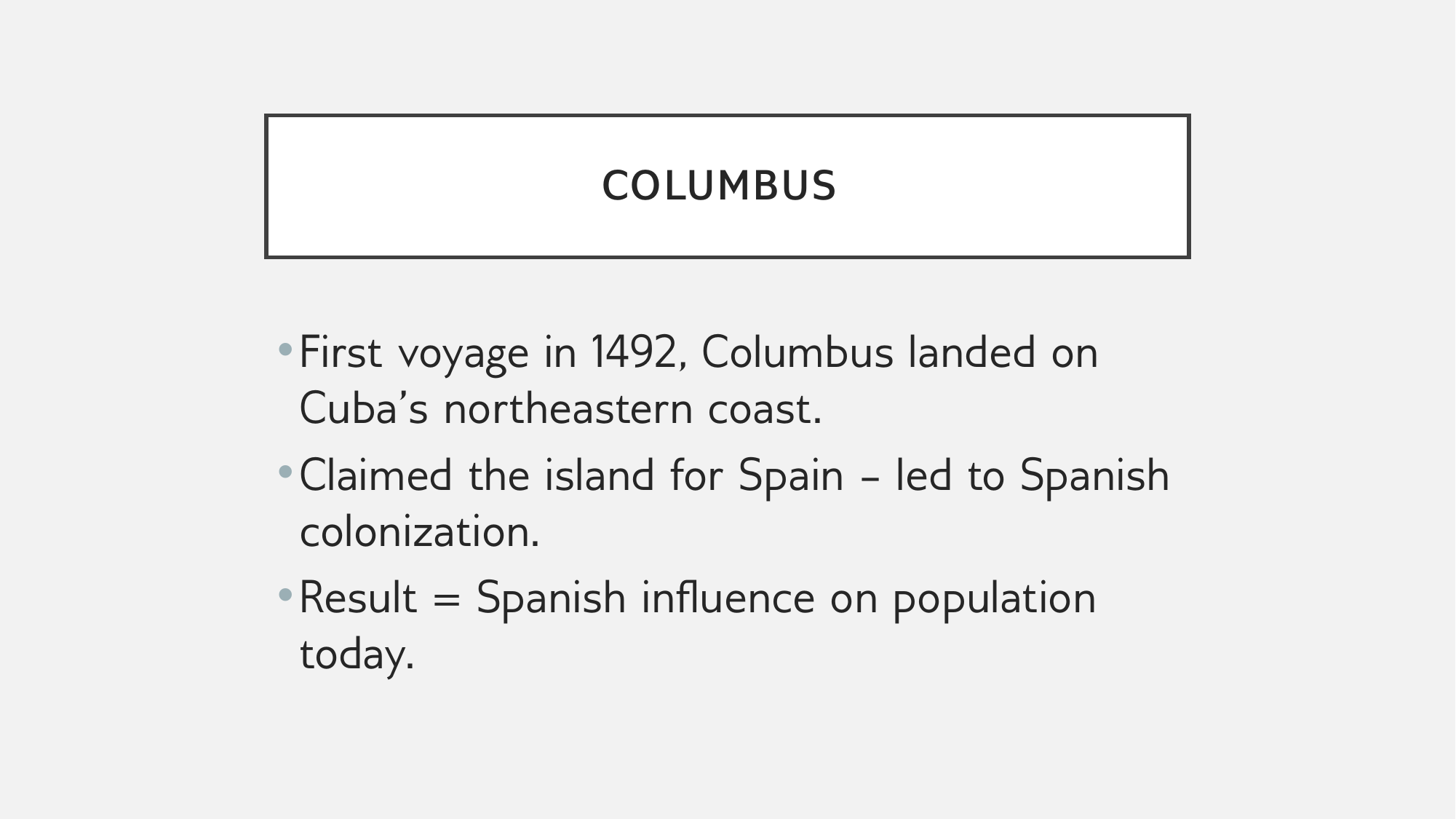

# Columbus
First voyage in 1492, Columbus landed on Cuba’s northeastern coast.
Claimed the island for Spain – led to Spanish colonization.
Result = Spanish influence on population today.